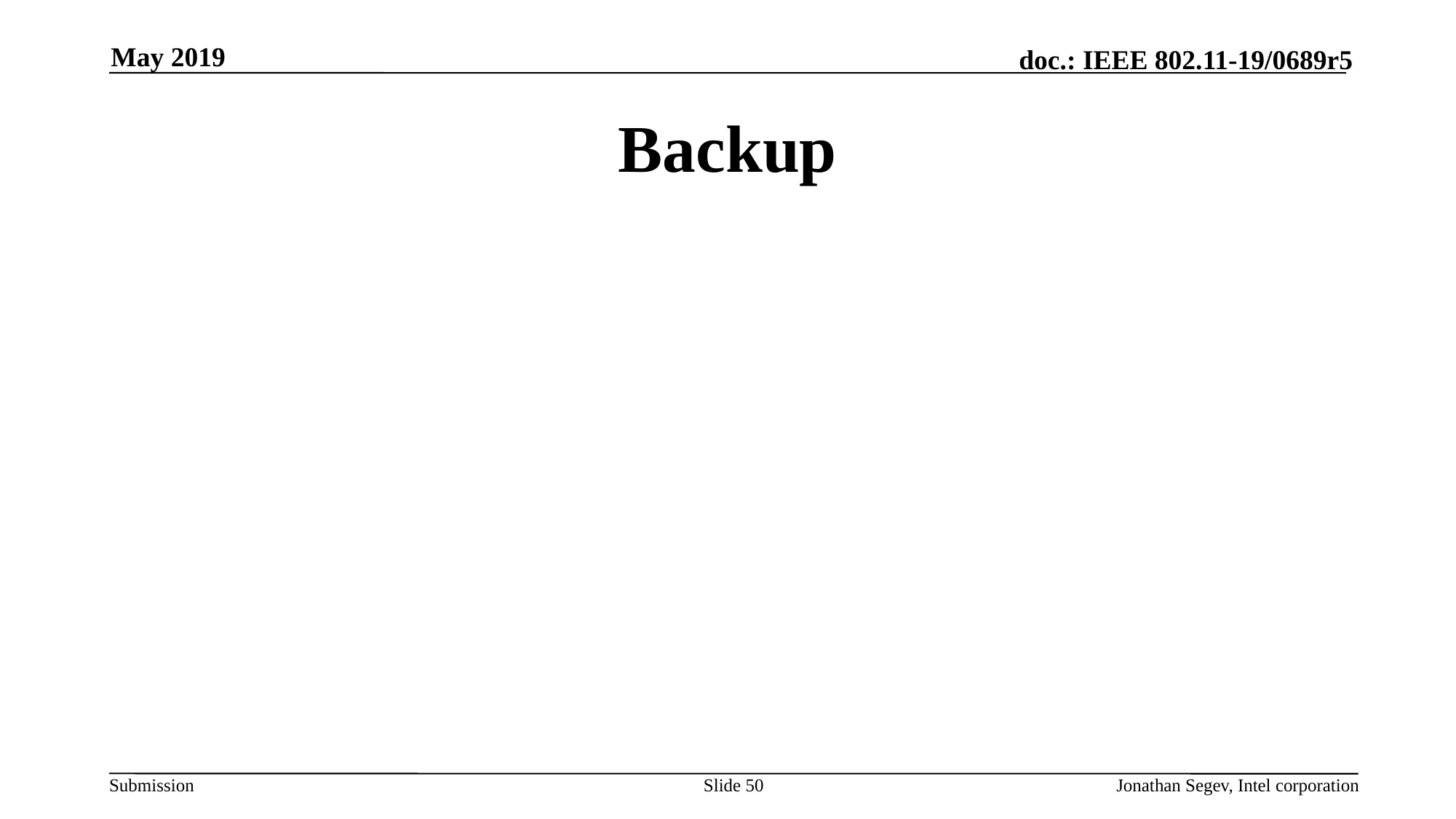

May 2019
# Backup

Slide 50
Jonathan Segev, Intel corporation